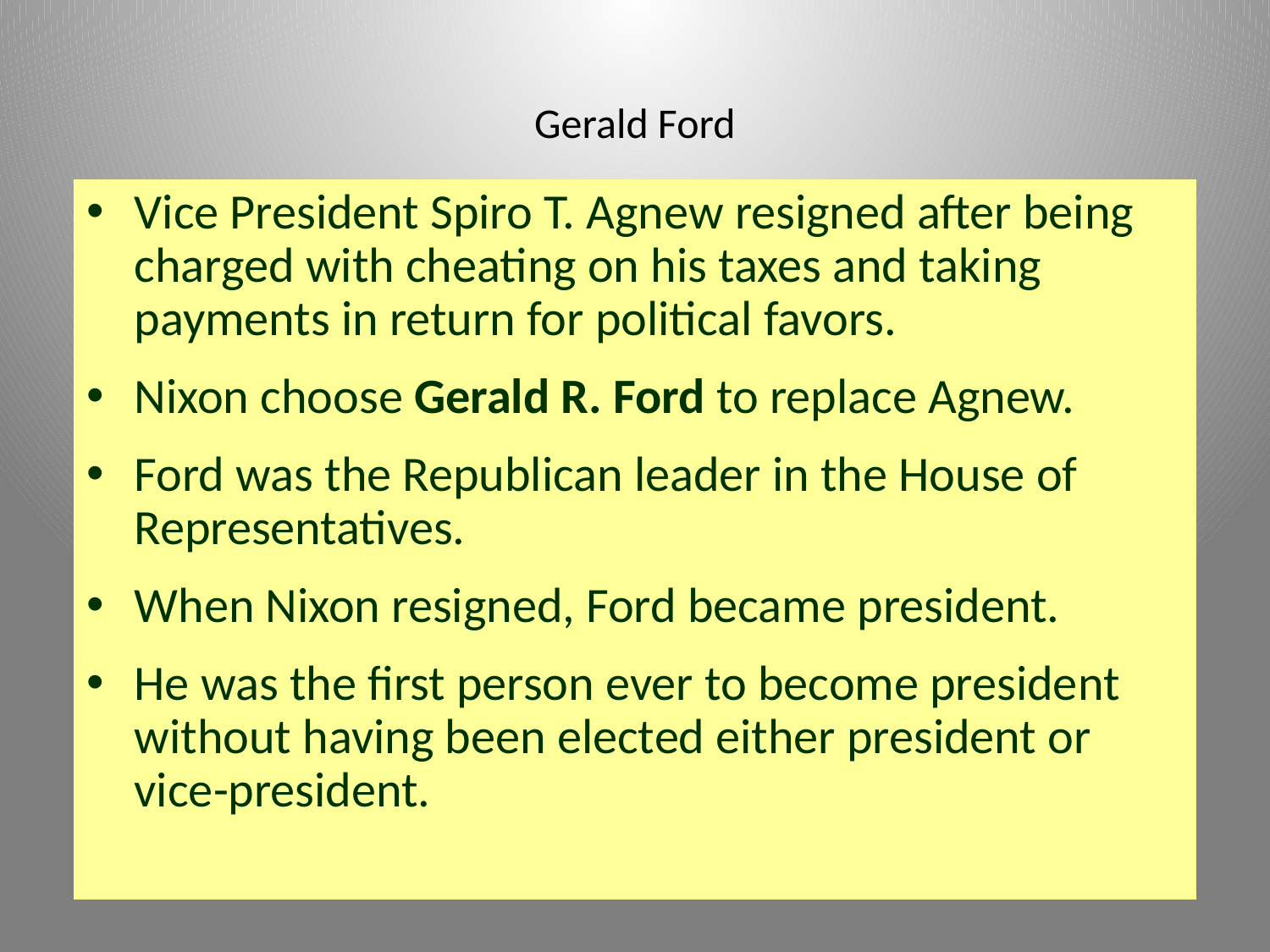

# Gerald Ford
Vice President Spiro T. Agnew resigned after being charged with cheating on his taxes and taking payments in return for political favors.
Nixon choose Gerald R. Ford to replace Agnew.
Ford was the Republican leader in the House of Representatives.
When Nixon resigned, Ford became president.
He was the first person ever to become president without having been elected either president or vice-president.